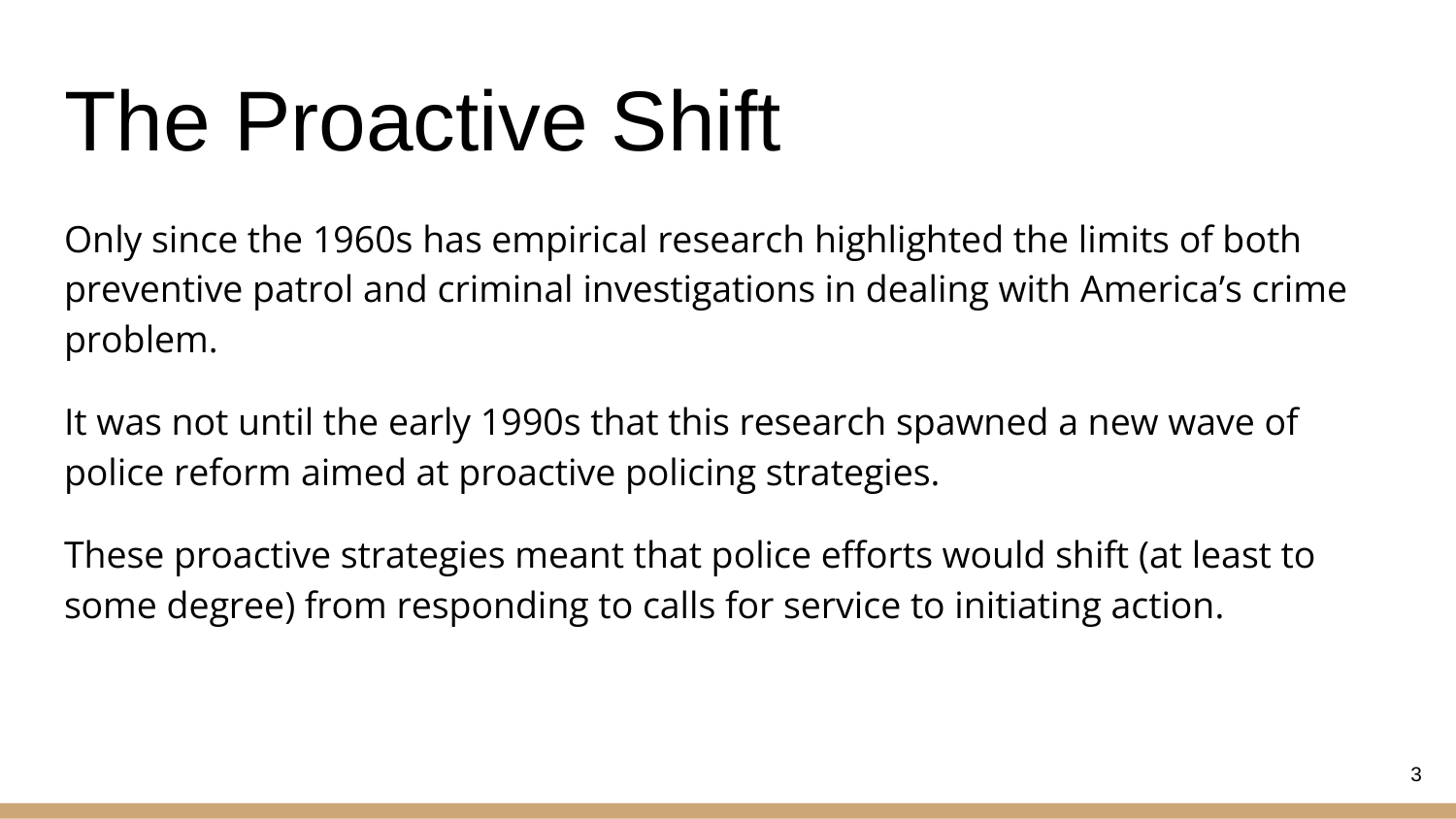

# The Proactive Shift
Only since the 1960s has empirical research highlighted the limits of both preventive patrol and criminal investigations in dealing with America’s crime problem.
It was not until the early 1990s that this research spawned a new wave of police reform aimed at proactive policing strategies.
These proactive strategies meant that police efforts would shift (at least to some degree) from responding to calls for service to initiating action.

3